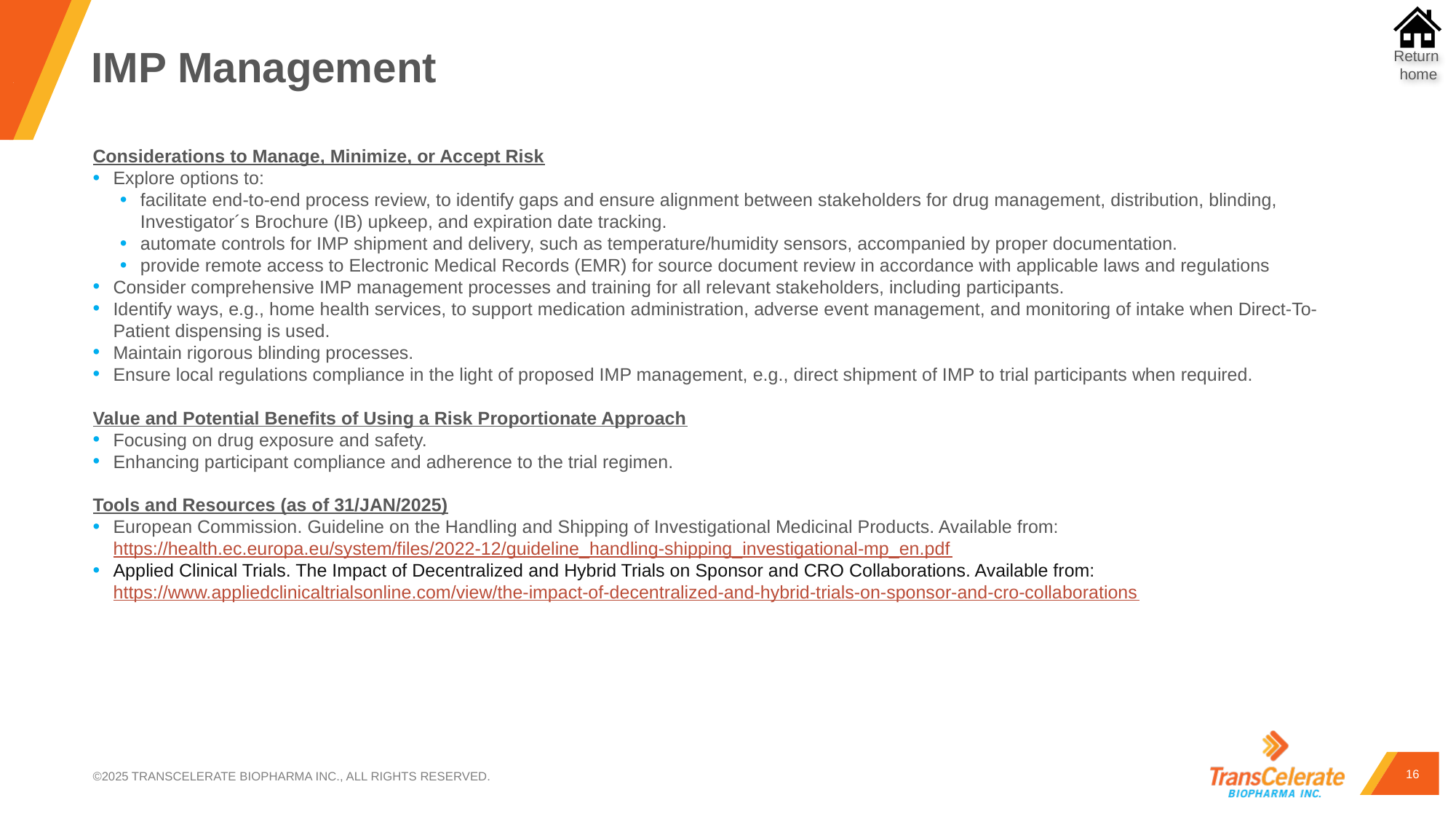

# IMP Management
Considerations to Manage, Minimize, or Accept Risk
Explore options to:
facilitate end-to-end process review, to identify gaps and ensure alignment between stakeholders for drug management, distribution, blinding, Investigator´s Brochure (IB) upkeep, and expiration date tracking.
automate controls for IMP shipment and delivery, such as temperature/humidity sensors, accompanied by proper documentation.
provide remote access to Electronic Medical Records (EMR) for source document review in accordance with applicable laws and regulations
Consider comprehensive IMP management processes and training for all relevant stakeholders, including participants.
Identify ways, e.g., home health services, to support medication administration, adverse event management, and monitoring of intake when Direct-To-Patient dispensing is used.
Maintain rigorous blinding processes.
Ensure local regulations compliance in the light of proposed IMP management, e.g., direct shipment of IMP to trial participants when required.

Value and Potential Benefits of Using a Risk Proportionate Approach
Focusing on drug exposure and safety.
Enhancing participant compliance and adherence to the trial regimen.

Tools and Resources (as of 31/JAN/2025)
European Commission. Guideline on the Handling and Shipping of Investigational Medicinal Products. Available from: https://health.ec.europa.eu/system/files/2022-12/guideline_handling-shipping_investigational-mp_en.pdf
Applied Clinical Trials. The Impact of Decentralized and Hybrid Trials on Sponsor and CRO Collaborations. Available from: https://www.appliedclinicaltrialsonline.com/view/the-impact-of-decentralized-and-hybrid-trials-on-sponsor-and-cro-collaborations
16